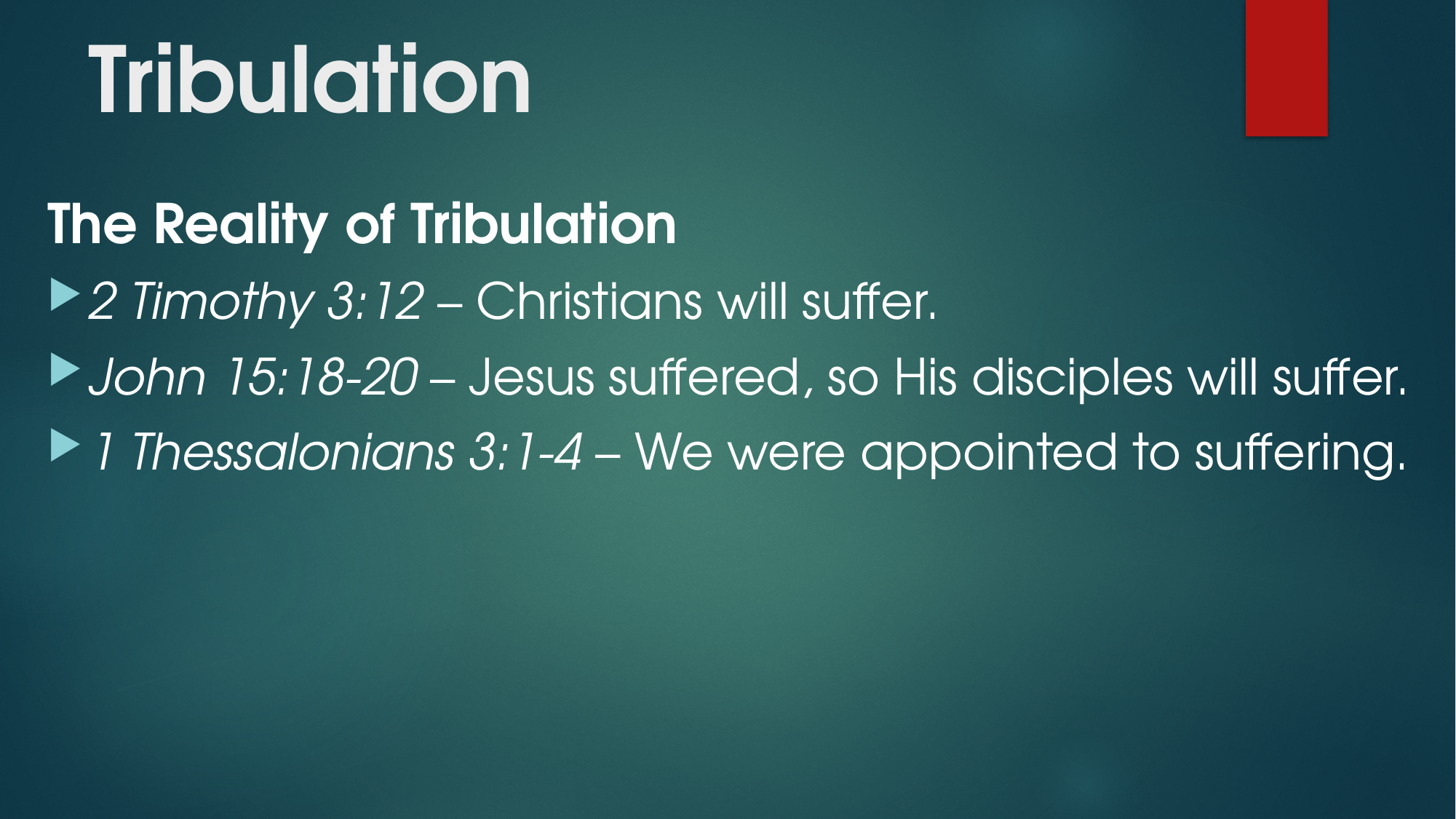

# Tribulation
The Reality of Tribulation
2 Timothy 3:12 – Christians will suffer.
John 15:18-20 – Jesus suffered, so His disciples will suffer.
1 Thessalonians 3:1-4 – We were appointed to suffering.